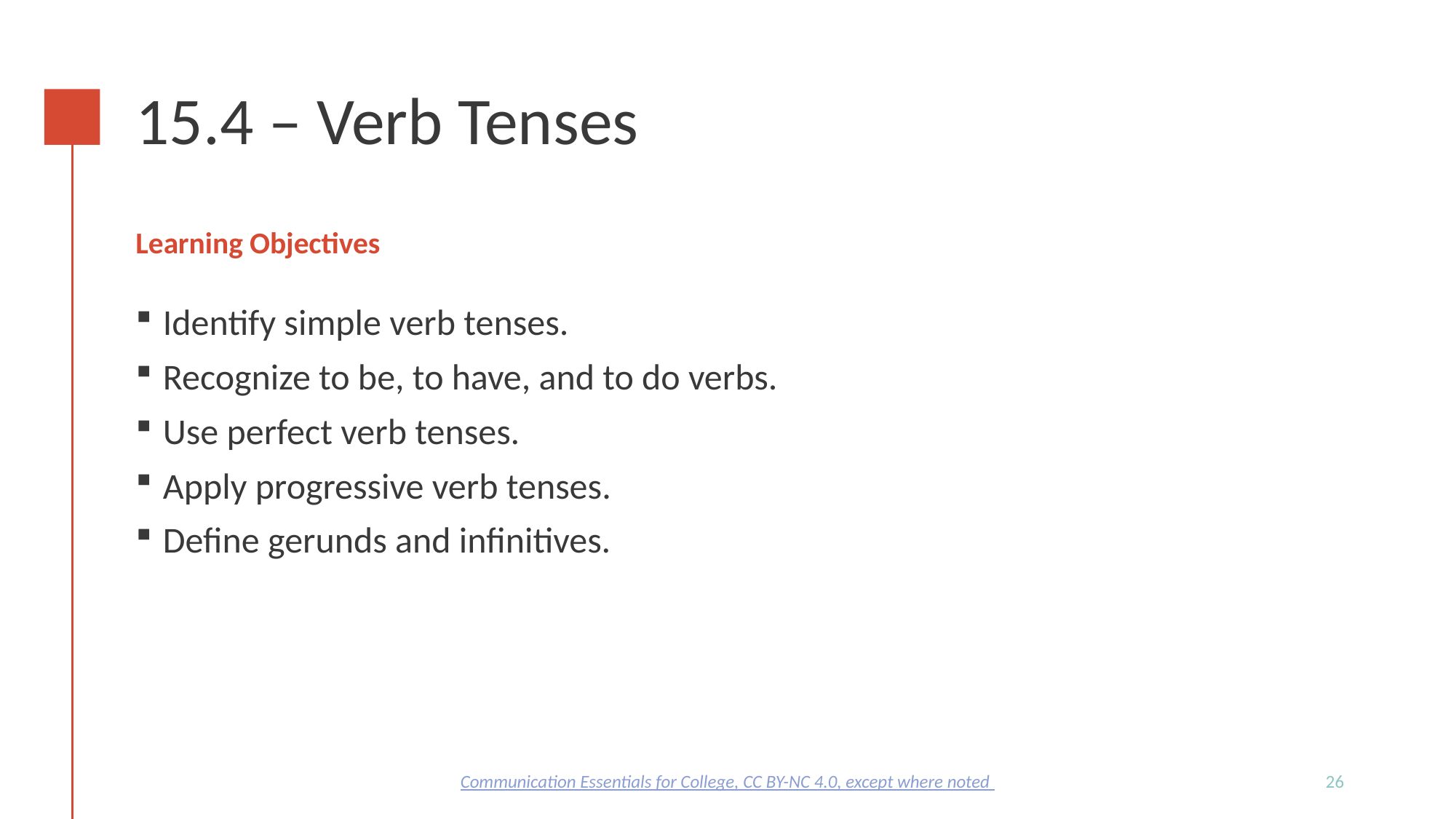

# 15.4 – Verb Tenses
Learning Objectives
Identify simple verb tenses.
Recognize to be, to have, and to do verbs.
Use perfect verb tenses.
Apply progressive verb tenses.
Define gerunds and infinitives.
26
Communication Essentials for College, CC BY-NC 4.0, except where noted